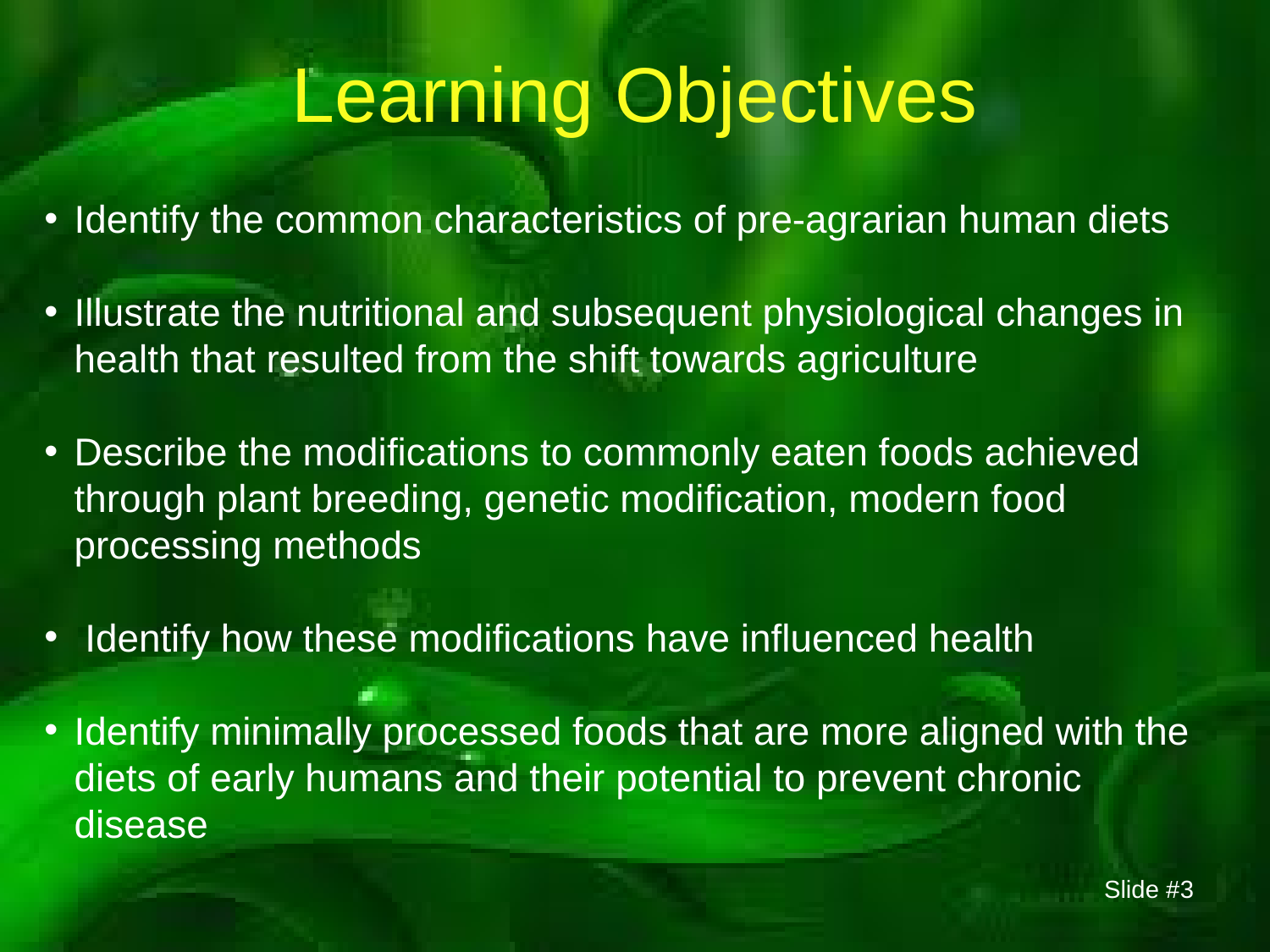

Learning Objectives

Identify the common characteristics of pre-agrarian human diets

Illustrate the nutritional and subsequent physiological changes in  health that resulted from the shift towards agriculture

Describe the modifications to commonly eaten foods achieved through plant breeding, genetic modification, modern food processing methods

 Identify how these modifications have influenced health

Identify minimally processed foods that are more aligned with the diets of early humans and their potential to prevent chronic disease
Slide #3